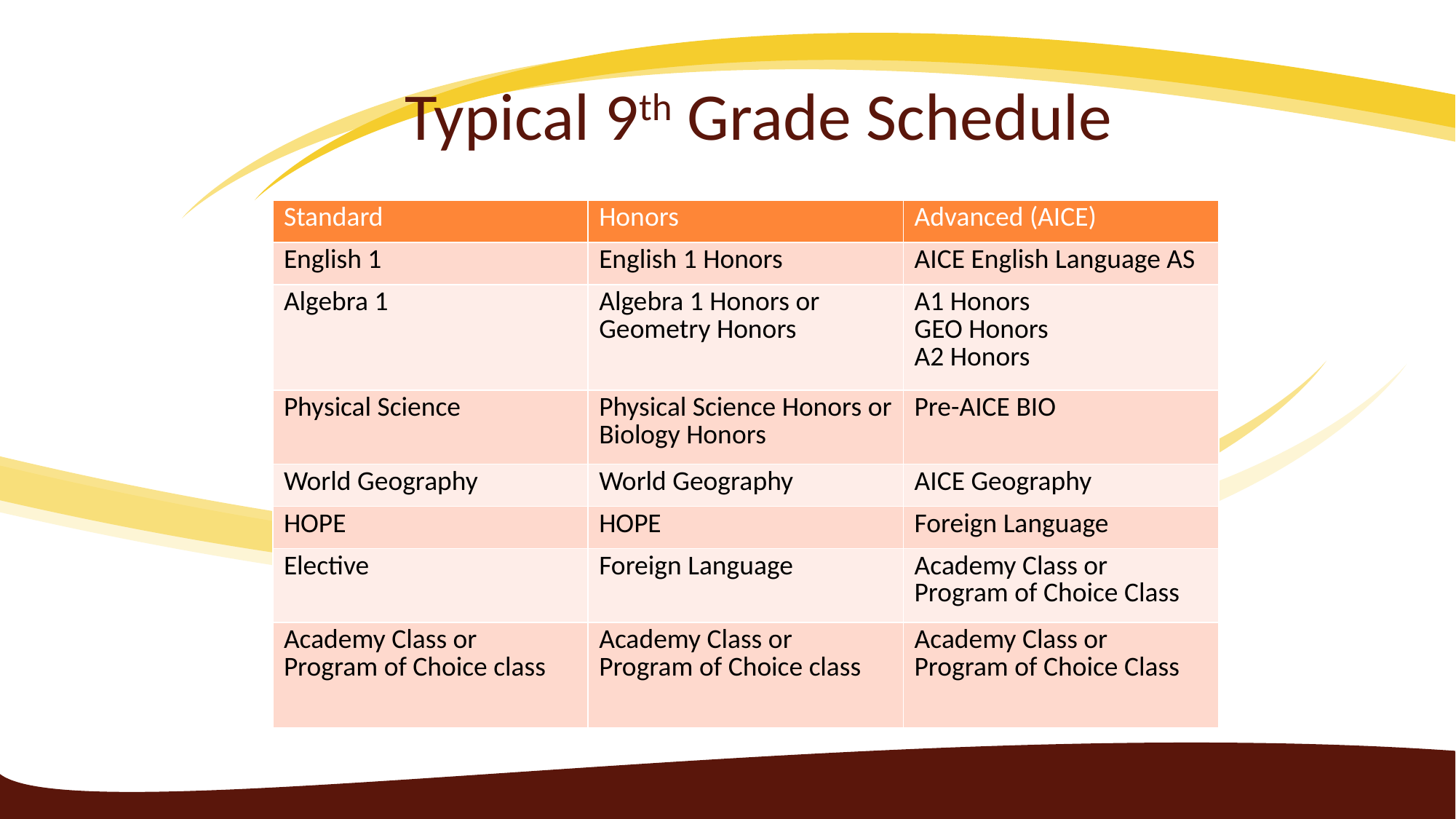

# Typical 9th Grade Schedule
| Standard | Honors | Advanced (AICE) |
| --- | --- | --- |
| English 1 | English 1 Honors | AICE English Language AS |
| Algebra 1 | Algebra 1 Honors or Geometry Honors | A1 Honors GEO Honors A2 Honors |
| Physical Science | Physical Science Honors or Biology Honors | Pre-AICE BIO |
| World Geography | World Geography | AICE Geography |
| HOPE | HOPE | Foreign Language |
| Elective | Foreign Language | Academy Class or Program of Choice Class |
| Academy Class or Program of Choice class | Academy Class or Program of Choice class | Academy Class or Program of Choice Class |